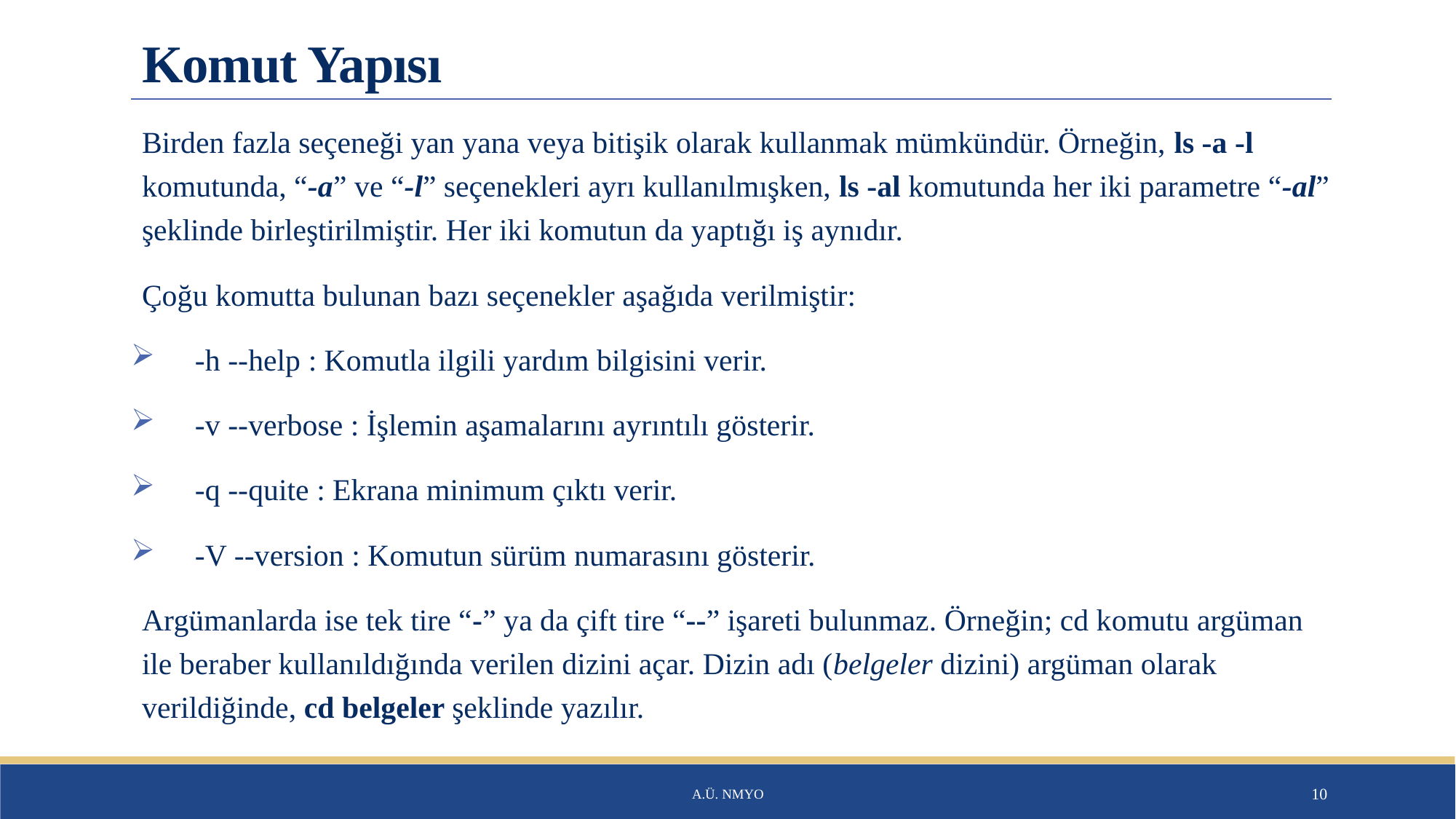

# Komut Yapısı
Birden fazla seçeneği yan yana veya bitişik olarak kullanmak mümkündür. Örneğin, ls -a -l komutunda, “-a” ve “-l” seçenekleri ayrı kullanılmışken, ls -al komutunda her iki parametre “-al” şeklinde birleştirilmiştir. Her iki komutun da yaptığı iş aynıdır.
Çoğu komutta bulunan bazı seçenekler aşağıda verilmiştir:
-h --help : Komutla ilgili yardım bilgisini verir.
-v --verbose : İşlemin aşamalarını ayrıntılı gösterir.
-q --quite : Ekrana minimum çıktı verir.
-V --version : Komutun sürüm numarasını gösterir.
Argümanlarda ise tek tire “-” ya da çift tire “--” işareti bulunmaz. Örneğin; cd komutu argüman ile beraber kullanıldığında verilen dizini açar. Dizin adı (belgeler dizini) argüman olarak verildiğinde, cd belgeler şeklinde yazılır.
A.Ü. NMYO
10